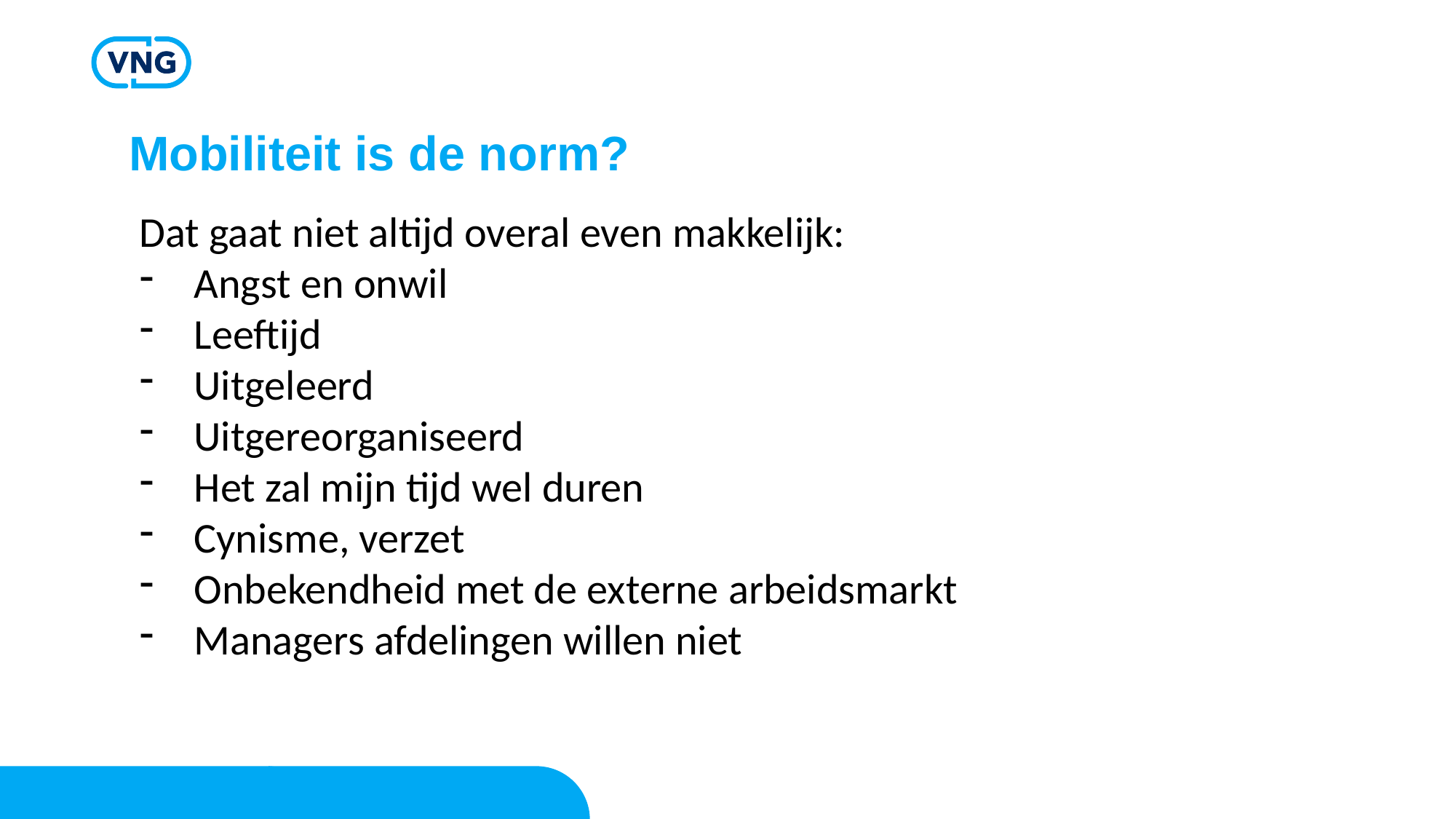

# Mobiliteit is de norm?
Dat gaat niet altijd overal even makkelijk:
Angst en onwil
Leeftijd
Uitgeleerd
Uitgereorganiseerd
Het zal mijn tijd wel duren
Cynisme, verzet
Onbekendheid met de externe arbeidsmarkt
Managers afdelingen willen niet